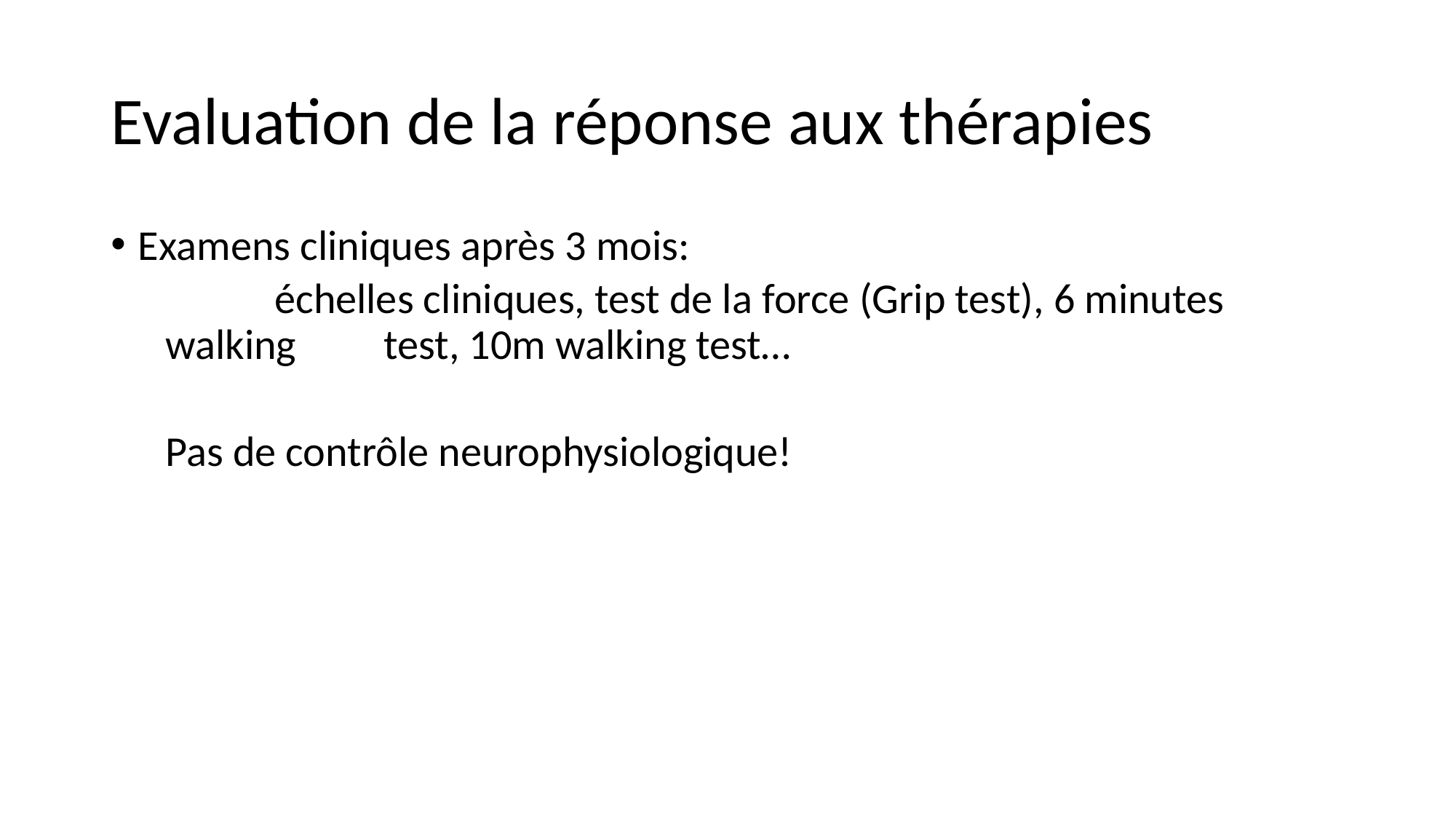

# Evaluation de la réponse aux thérapies
Examens cliniques après 3 mois:
	échelles cliniques, test de la force (Grip test), 6 minutes walking 	test, 10m walking test…

Pas de contrôle neurophysiologique!